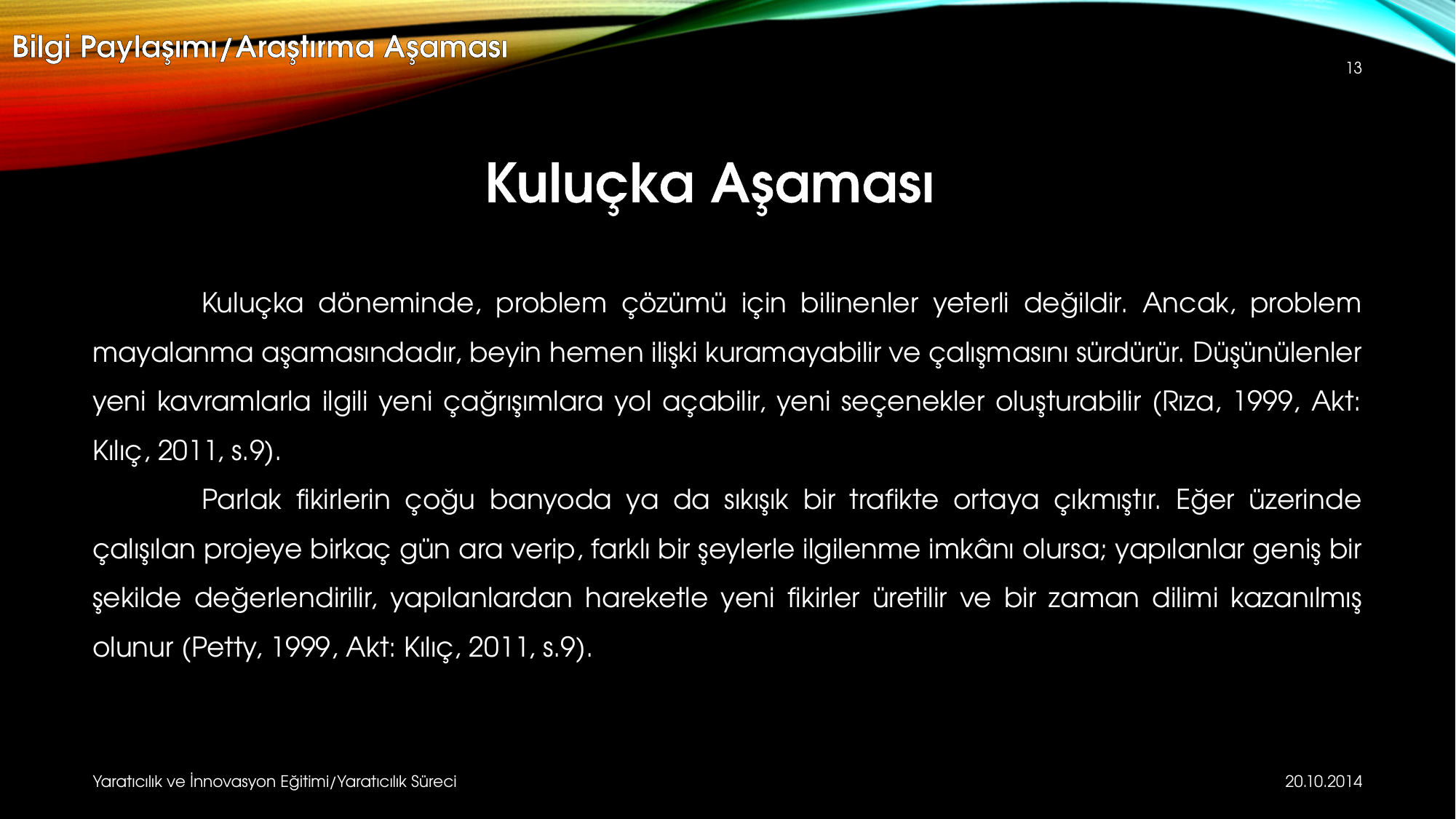

Bilgi Paylaşımı/Araştırma Aşaması
13
Kuluçka Aşaması
	Kuluçka döneminde, problem çözümü için bilinenler yeterli değildir. Ancak, problem mayalanma aşamasındadır, beyin hemen ilişki kuramayabilir ve çalışmasını sürdürür. Düşünülenler yeni kavramlarla ilgili yeni çağrışımlara yol açabilir, yeni seçenekler oluşturabilir (Rıza, 1999, Akt: Kılıç, 2011, s.9).
	Parlak fikirlerin çoğu banyoda ya da sıkışık bir trafikte ortaya çıkmıştır. Eğer üzerinde çalışılan projeye birkaç gün ara verip, farklı bir şeylerle ilgilenme imkânı olursa; yapılanlar geniş bir şekilde değerlendirilir, yapılanlardan hareketle yeni fikirler üretilir ve bir zaman dilimi kazanılmış olunur (Petty, 1999, Akt: Kılıç, 2011, s.9).
Yaratıcılık ve İnnovasyon Eğitimi/Yaratıcılık Süreci
20.10.2014